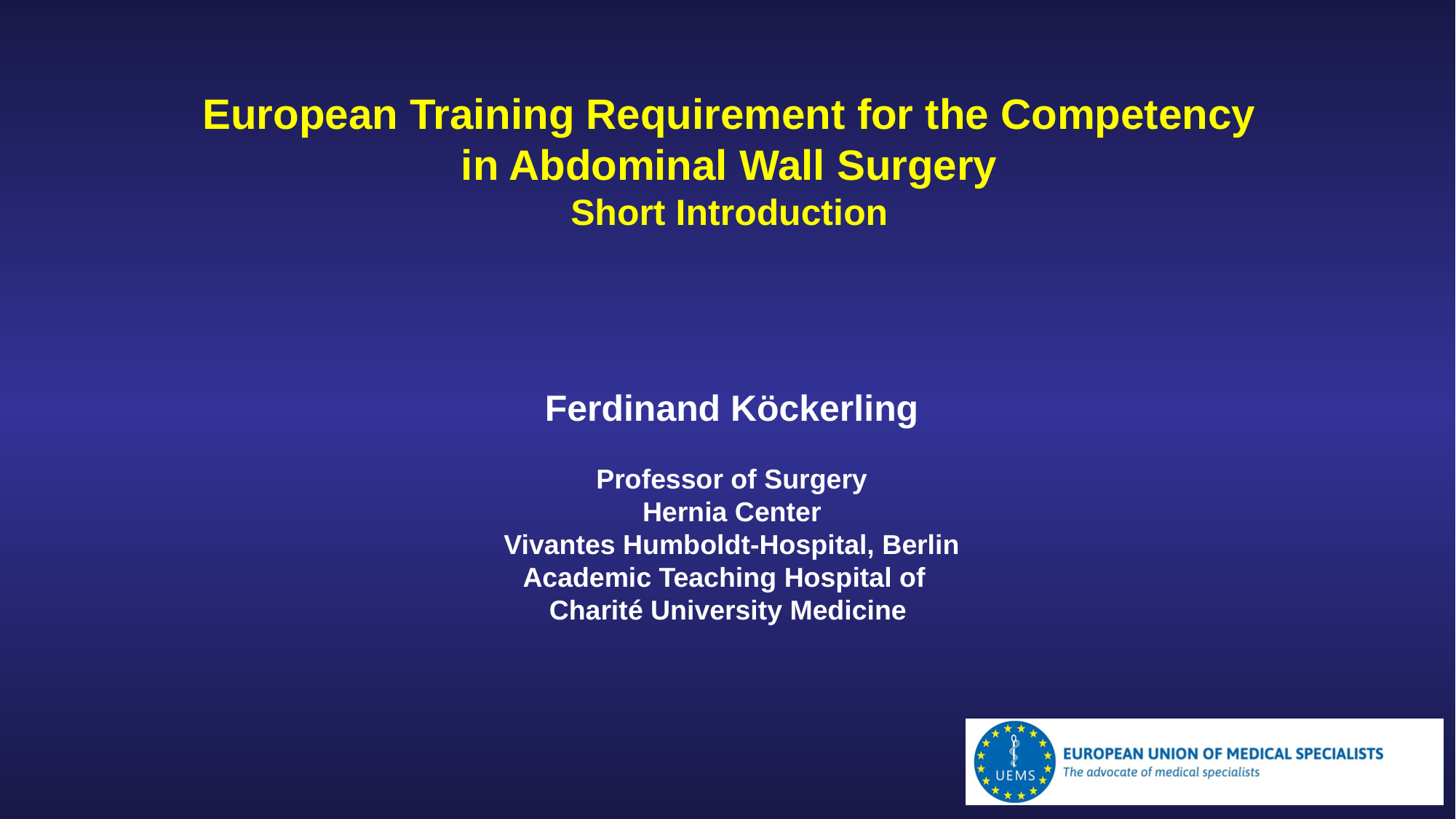

European Training Requirement for the Competency in Abdominal Wall Surgery
Short Introduction
Ferdinand Köckerling

Professor of Surgery
Hernia Center
Vivantes Humboldt-Hospital, Berlin
Academic Teaching Hospital of
Charité University Medicine